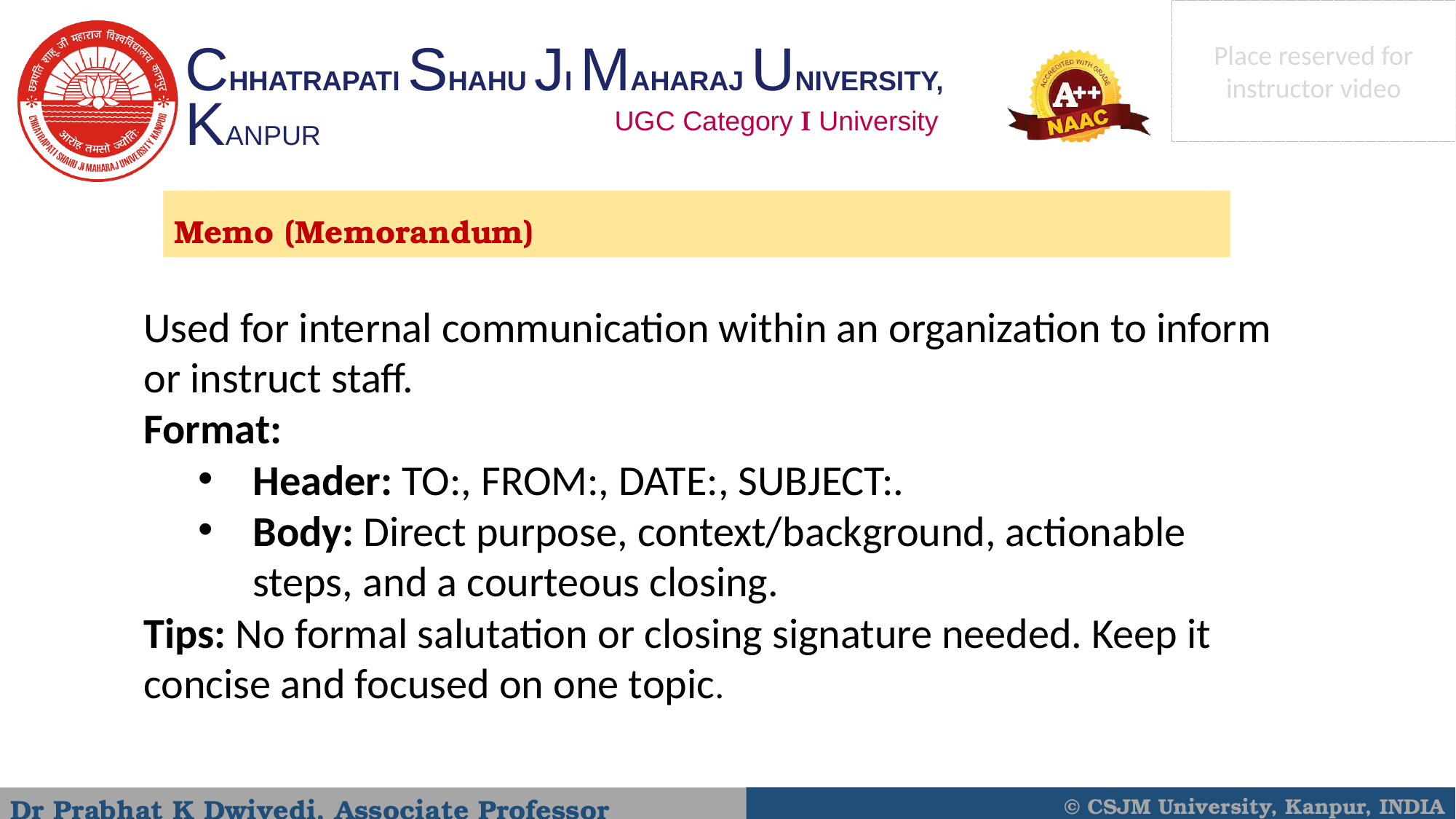

Memo (Memorandum)

Used for internal communication within an organization to inform or instruct staff.
Format:
Header: TO:, FROM:, DATE:, SUBJECT:.
Body: Direct purpose, context/background, actionable steps, and a courteous closing.
Tips: No formal salutation or closing signature needed. Keep it concise and focused on one topic.
Dr Prabhat K Dwivedi, Associate Professor